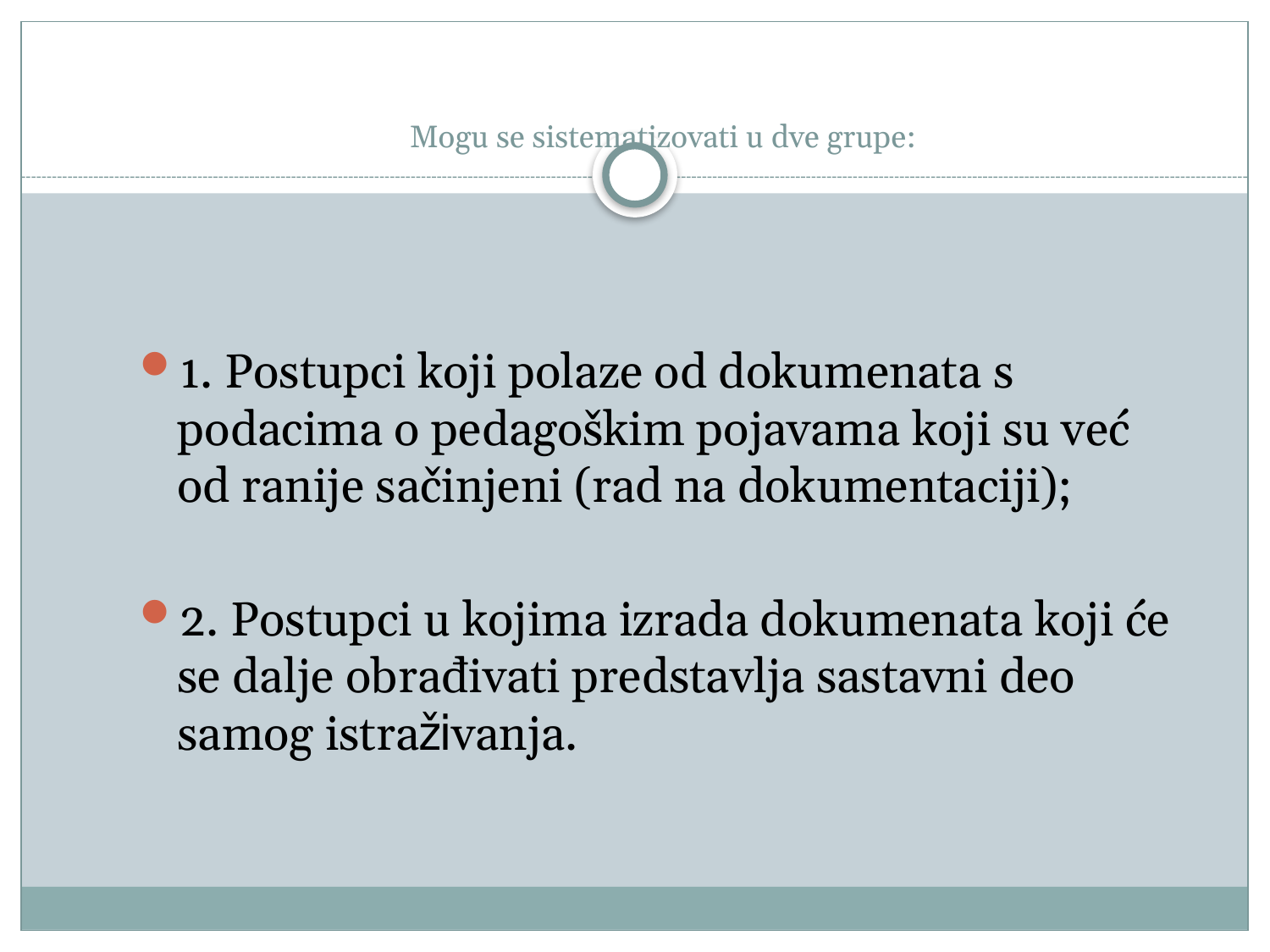

# Mogu se sistematizovati u dve grupe:

1. Postupci koji polaze od dokumenata s podacima o pedagoškim pojavama koji su već od ranije sačinjeni (rad na dokumentaciji);

2. Postupci u kojima izrada dokumenata koji će se dalje obrađivati predstavlja sastavni deo samog istraživanja.